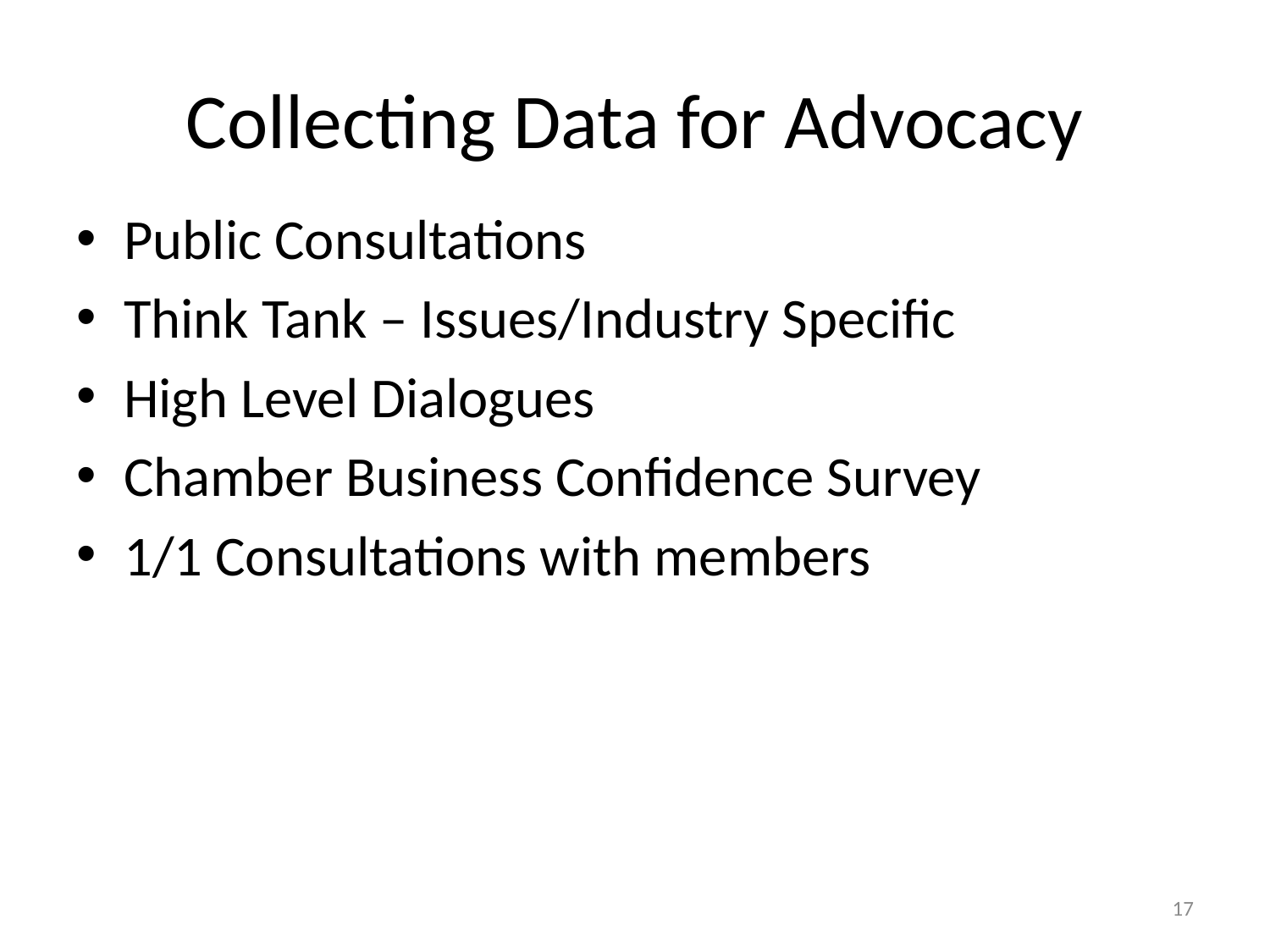

# Collecting Data for Advocacy
Public Consultations
Think Tank – Issues/Industry Specific
High Level Dialogues
Chamber Business Confidence Survey
1/1 Consultations with members
17